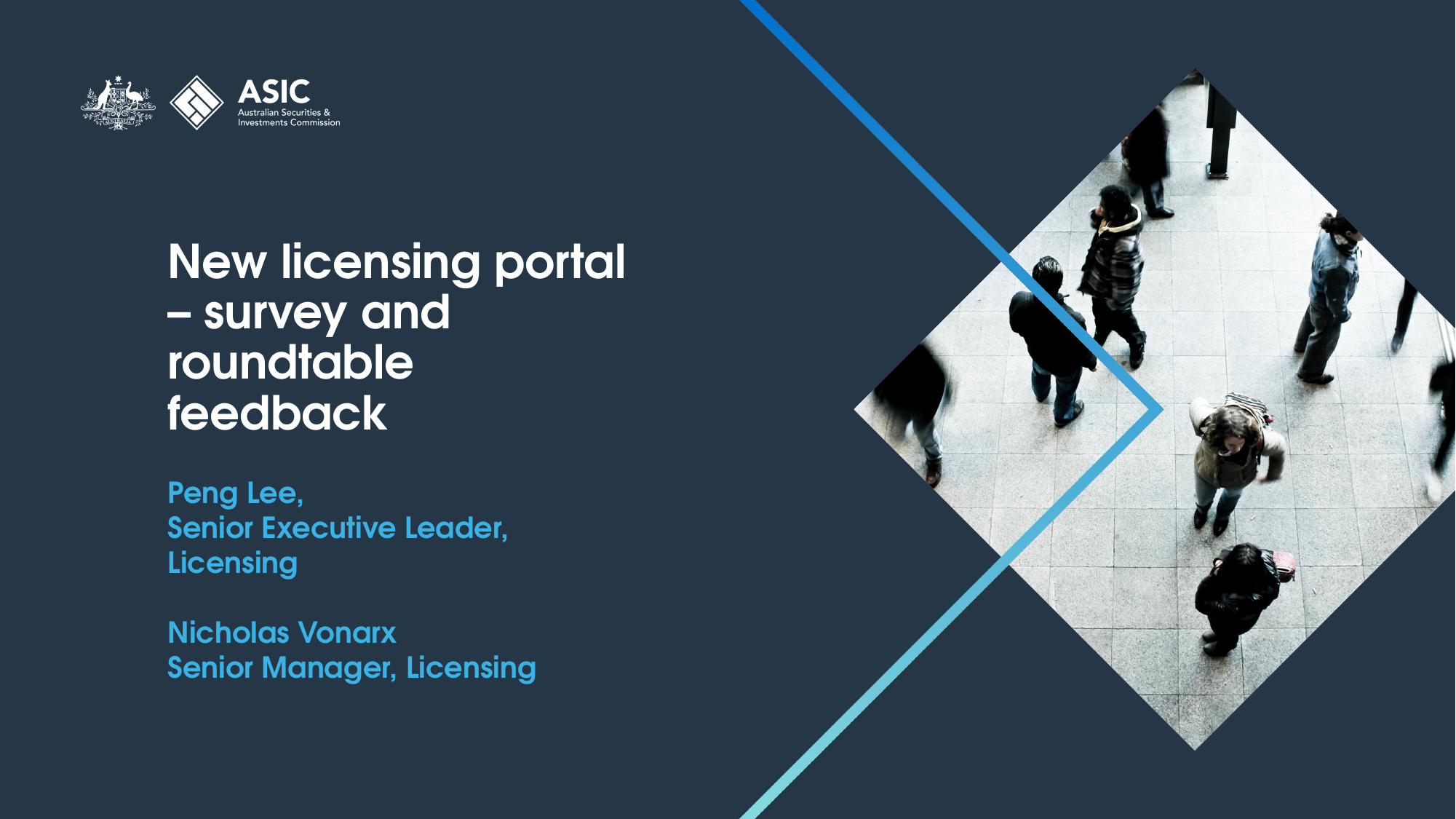

# New licensing portal – survey and roundtable feedback
Peng Lee,
Senior Executive Leader, Licensing

Nicholas Vonarx
Senior Manager, Licensing